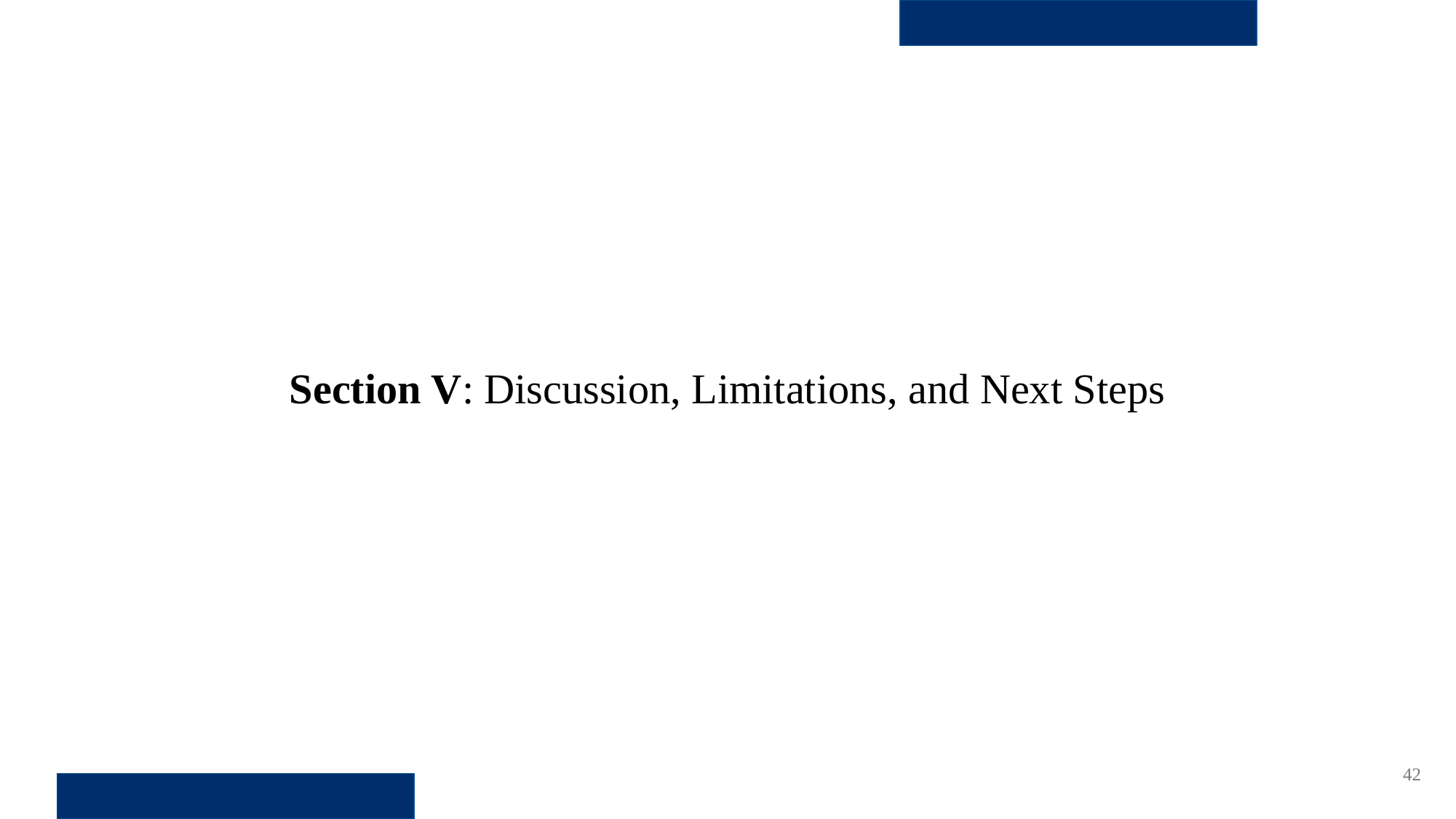

Section V: Discussion, Limitations, and Next Steps
42